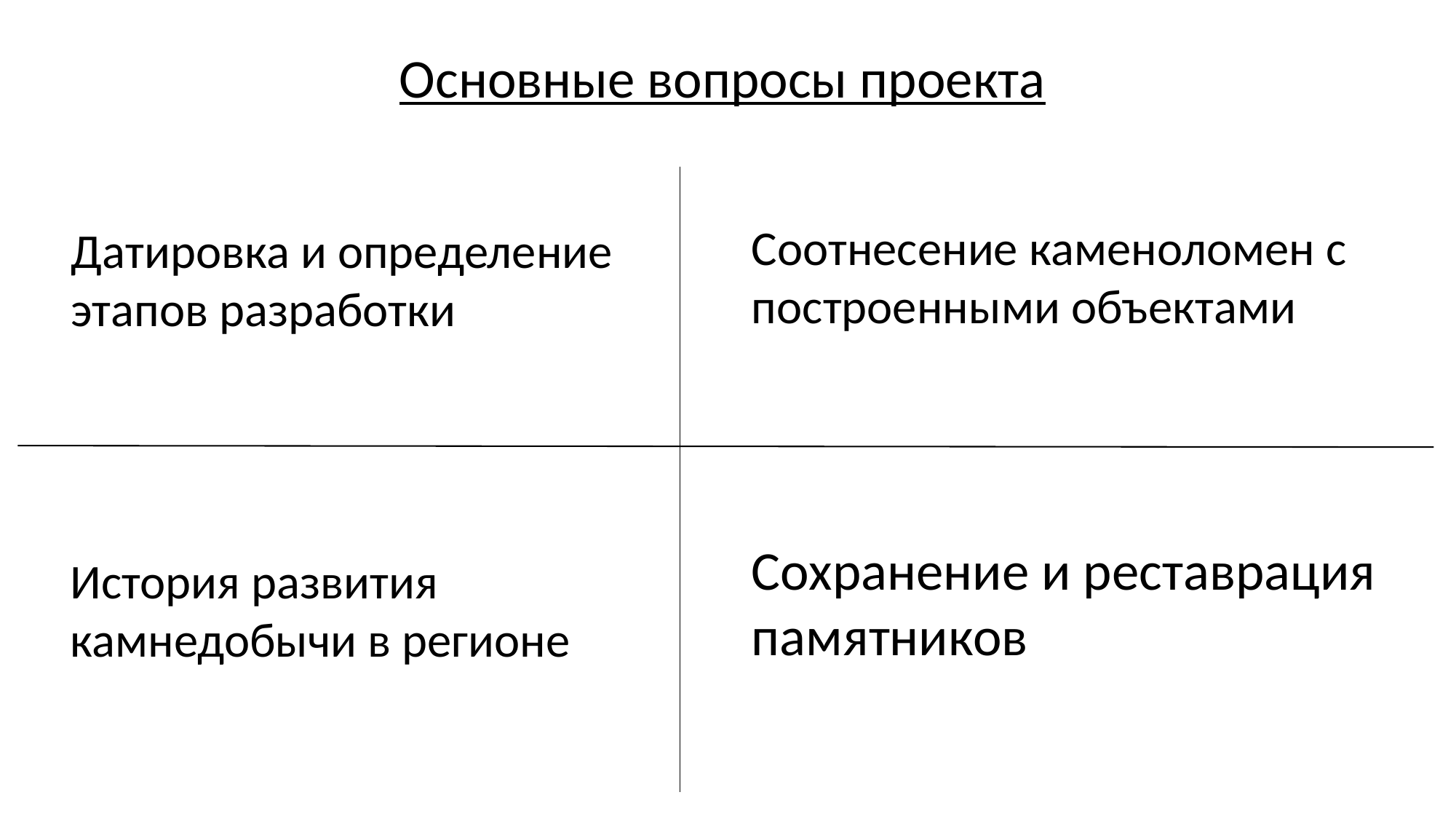

Основные вопросы проекта
Соотнесение каменоломен с построенными объектами
Датировка и определение
этапов разработки
Сохранение и реставрация памятников
История развития камнедобычи в регионе